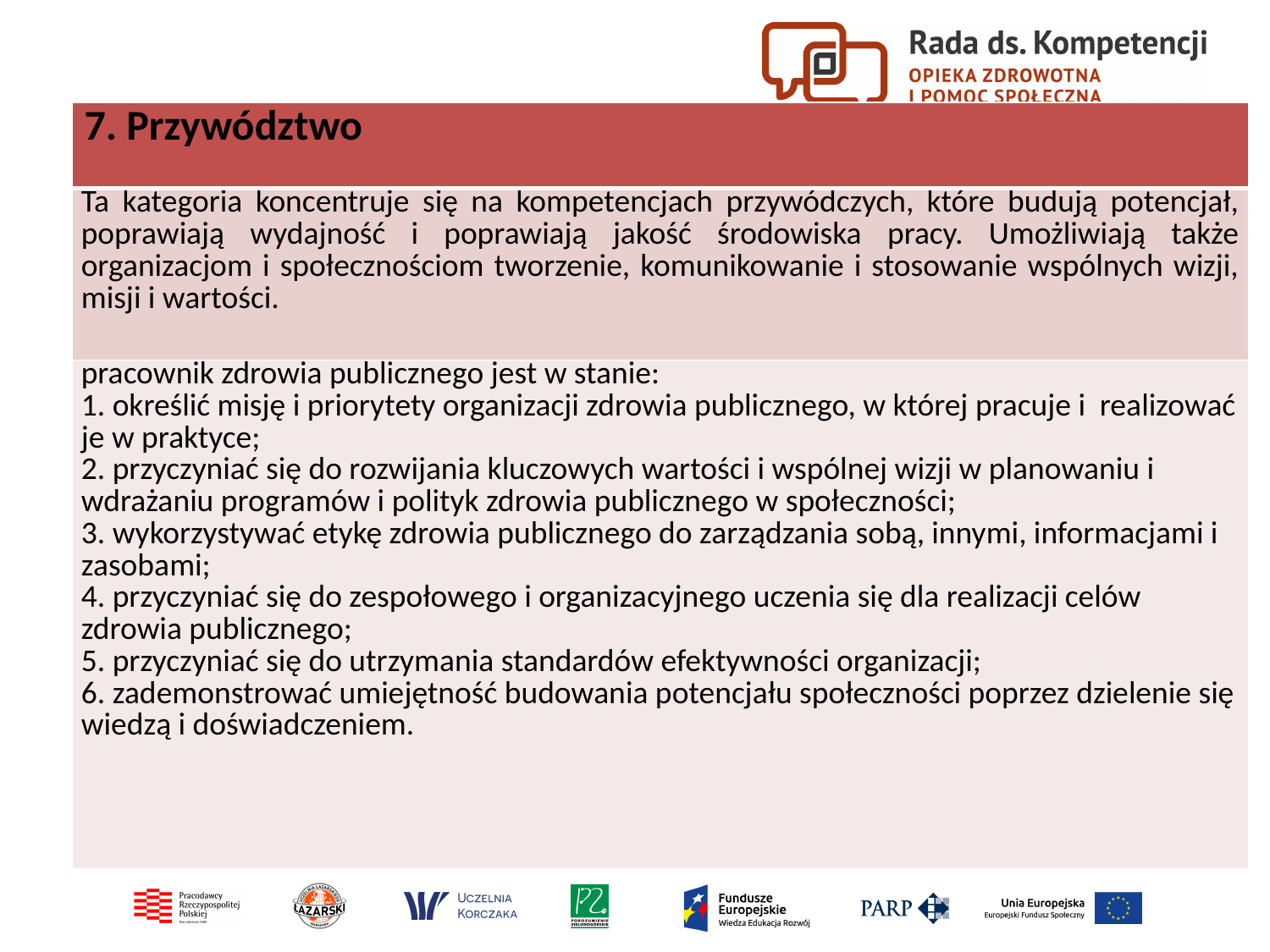

| 7. Przywództwo |
| --- |
| Ta kategoria koncentruje się na kompetencjach przywódczych, które budują potencjał, poprawiają wydajność i poprawiają jakość środowiska pracy. Umożliwiają także organizacjom i społecznościom tworzenie, komunikowanie i stosowanie wspólnych wizji, misji i wartości. |
| pracownik zdrowia publicznego jest w stanie: 1. określić misję i priorytety organizacji zdrowia publicznego, w której pracuje i realizować je w praktyce; 2. przyczyniać się do rozwijania kluczowych wartości i wspólnej wizji w planowaniu i wdrażaniu programów i polityk zdrowia publicznego w społeczności; 3. wykorzystywać etykę zdrowia publicznego do zarządzania sobą, innymi, informacjami i zasobami; 4. przyczyniać się do zespołowego i organizacyjnego uczenia się dla realizacji celów zdrowia publicznego; 5. przyczyniać się do utrzymania standardów efektywności organizacji; 6. zademonstrować umiejętność budowania potencjału społeczności poprzez dzielenie się wiedzą i doświadczeniem. |